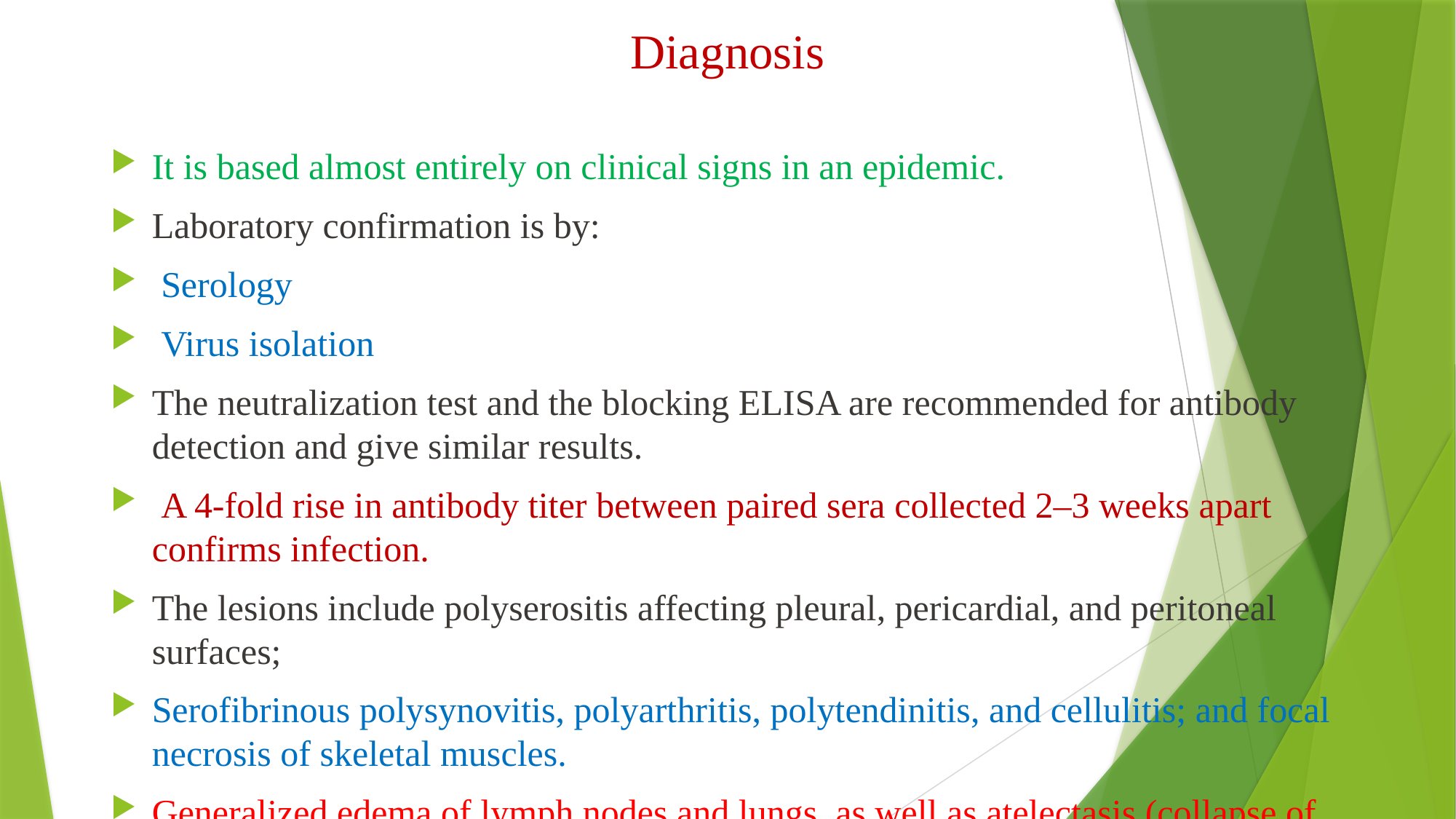

# Diagnosis
It is based almost entirely on clinical signs in an epidemic.
Laboratory confirmation is by:
 Serology
 Virus isolation
The neutralization test and the blocking ELISA are recommended for antibody detection and give similar results.
 A 4-fold rise in antibody titer between paired sera collected 2–3 weeks apart confirms infection.
The lesions include polyserositis affecting pleural, pericardial, and peritoneal surfaces;
Serofibrinous polysynovitis, polyarthritis, polytendinitis, and cellulitis; and focal necrosis of skeletal muscles.
Generalized edema of lymph nodes and lungs, as well as atelectasis (collapse of an expanded lung), also may be present.